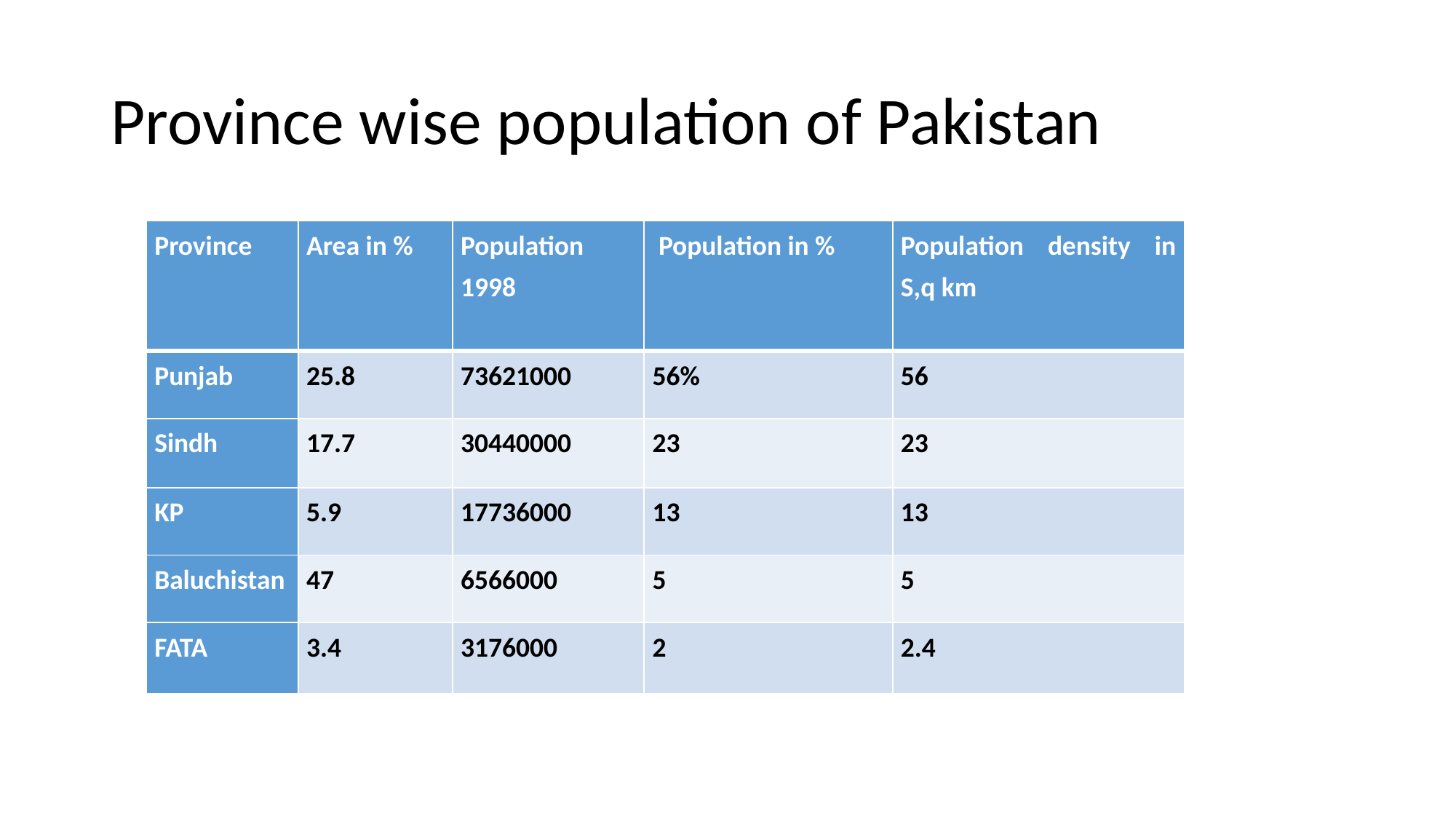

# Province wise population of Pakistan
| Province | Area in % | Population 1998 | Population in % | Population density in S,q km |
| --- | --- | --- | --- | --- |
| Punjab | 25.8 | 73621000 | 56% | 56 |
| Sindh | 17.7 | 30440000 | 23 | 23 |
| KP | 5.9 | 17736000 | 13 | 13 |
| Baluchistan | 47 | 6566000 | 5 | 5 |
| FATA | 3.4 | 3176000 | 2 | 2.4 |